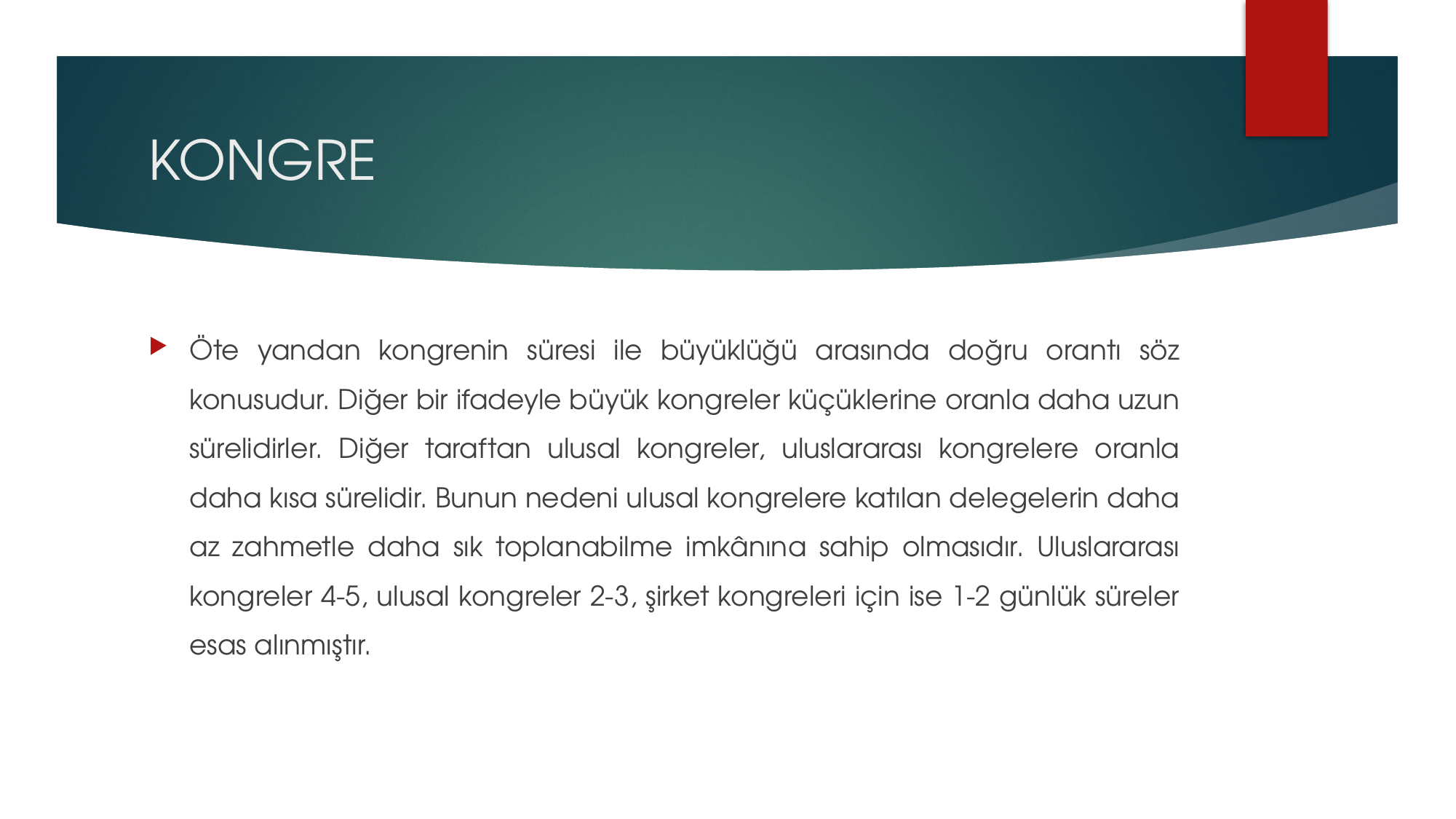

# KONGRE
Öte yandan kongrenin süresi ile büyüklüğü arasında doğru orantı söz konusudur. Diğer bir ifadeyle büyük kongreler küçüklerine oranla daha uzun sürelidirler. Diğer taraftan ulusal kongreler, uluslararası kongrelere oranla daha kısa sürelidir. Bunun nedeni ulusal kongrelere katılan delegelerin daha az zahmetle daha sık toplanabilme imkânına sahip olmasıdır. Uluslararası kongreler 4-5, ulusal kongreler 2-3, şirket kongreleri için ise 1-2 günlük süreler esas alınmıştır.